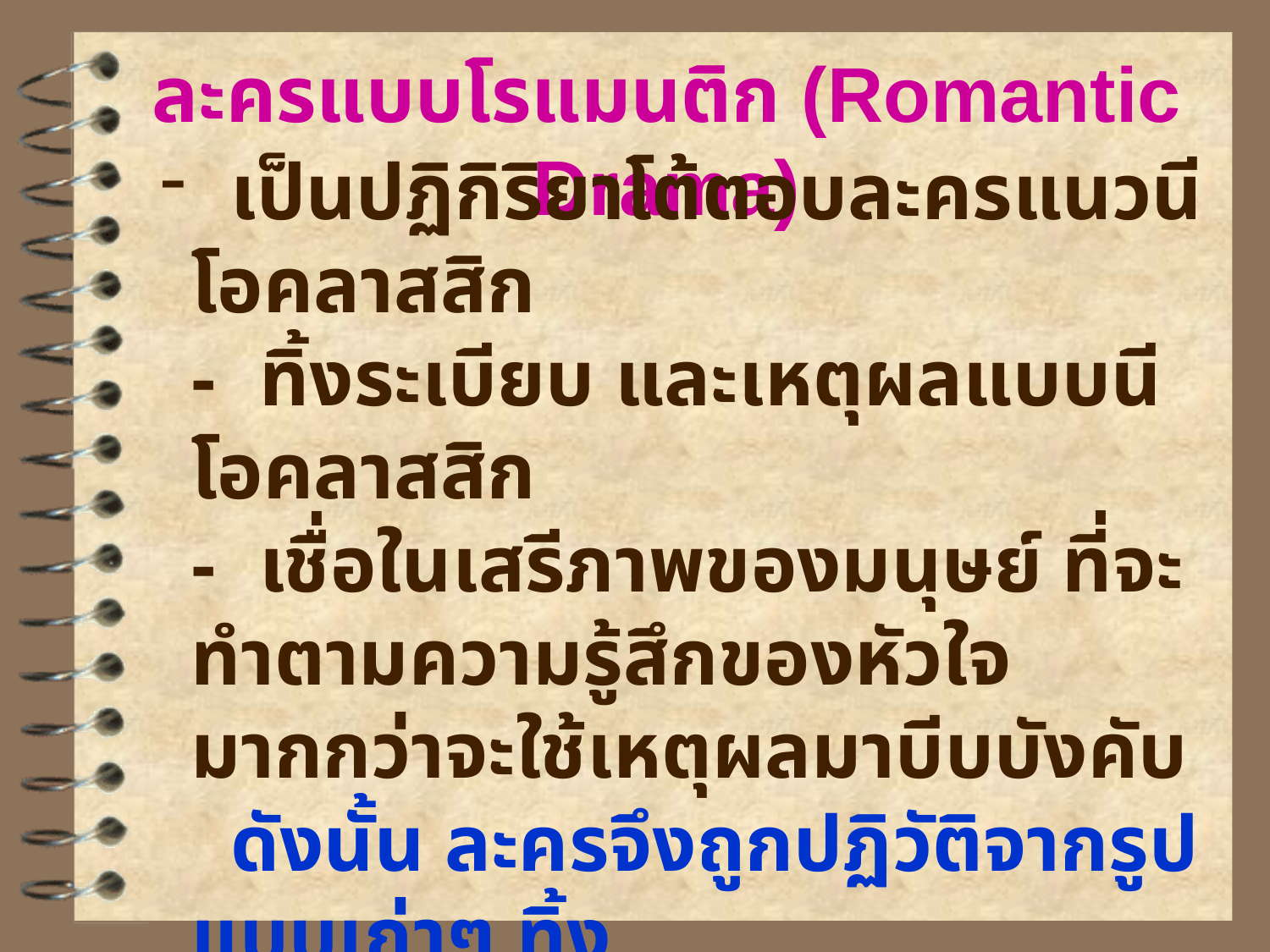

# ละครแบบโรแมนติก (Romantic Drama)
  เป็นปฏิกิริยาโต้ตอบละครแนวนีโอคลาสสิก
-  ทิ้งระเบียบ และเหตุผลแบบนีโอคลาสสิก
-  เชื่อในเสรีภาพของมนุษย์ ที่จะทำตามความรู้สึกของหัวใจ มากกว่าจะใช้เหตุผลมาบีบบังคับ
  ดังนั้น ละครจึงถูกปฏิวัติจากรูปแบบเก่าๆ ทิ้ง